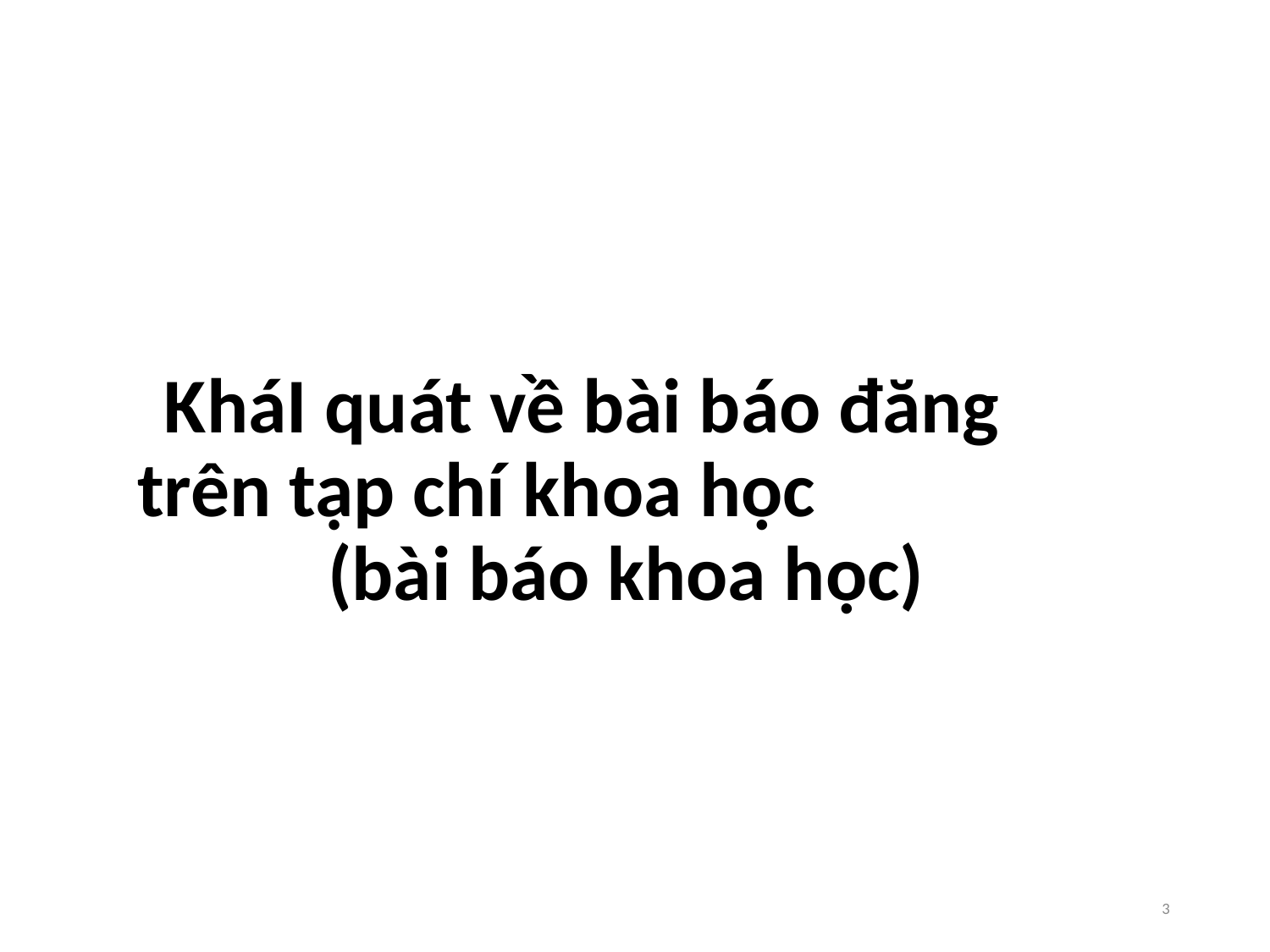

#

KháI quát về bài báo đăng       trên tạp chí khoa học                   (bài báo khoa học)

3